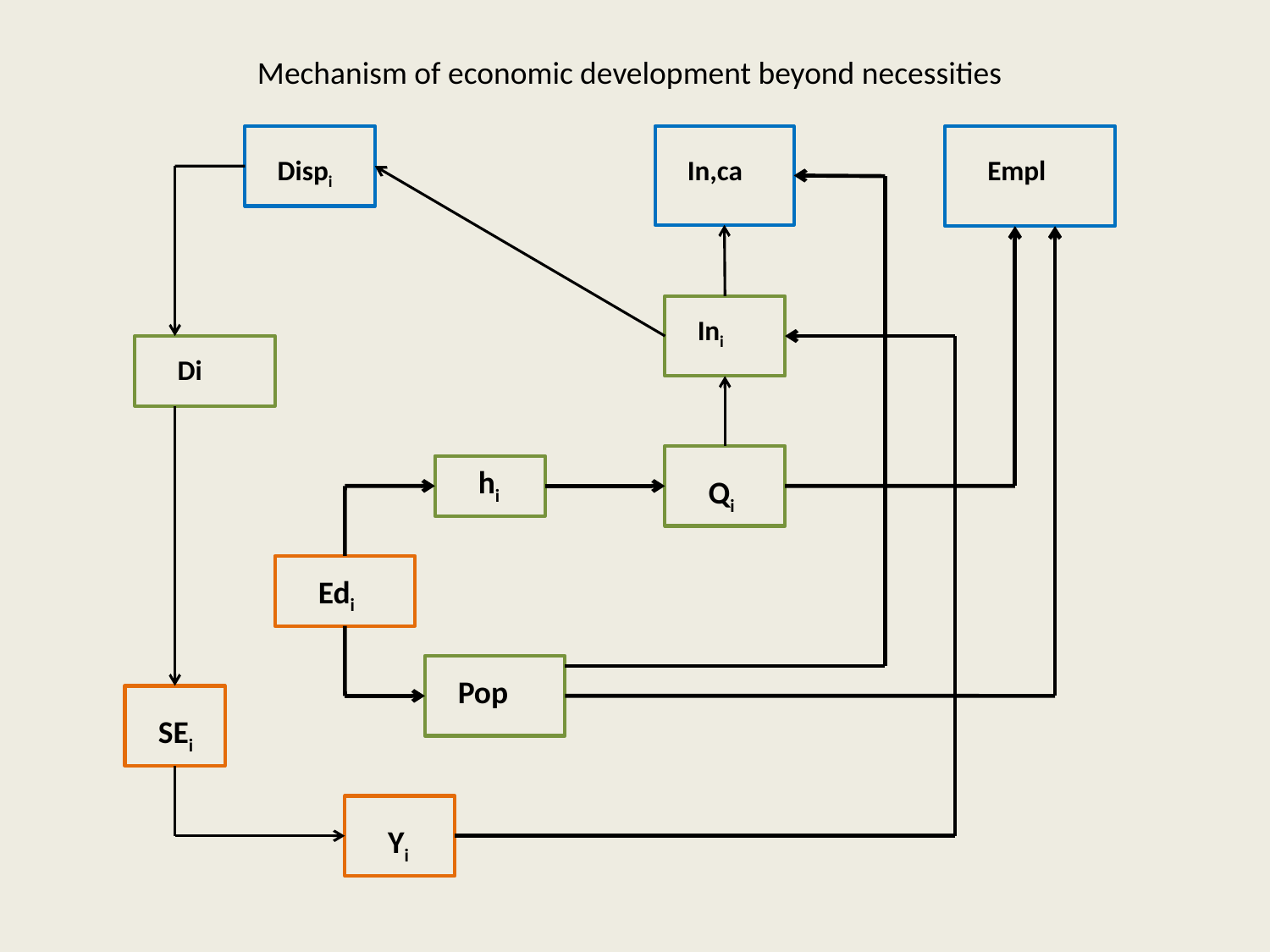

Mechanism of economic development beyond necessities

Dispi
In,ca
Empl

Ini

Di

hi
Qi

Edi

Pop

SEi

Yi